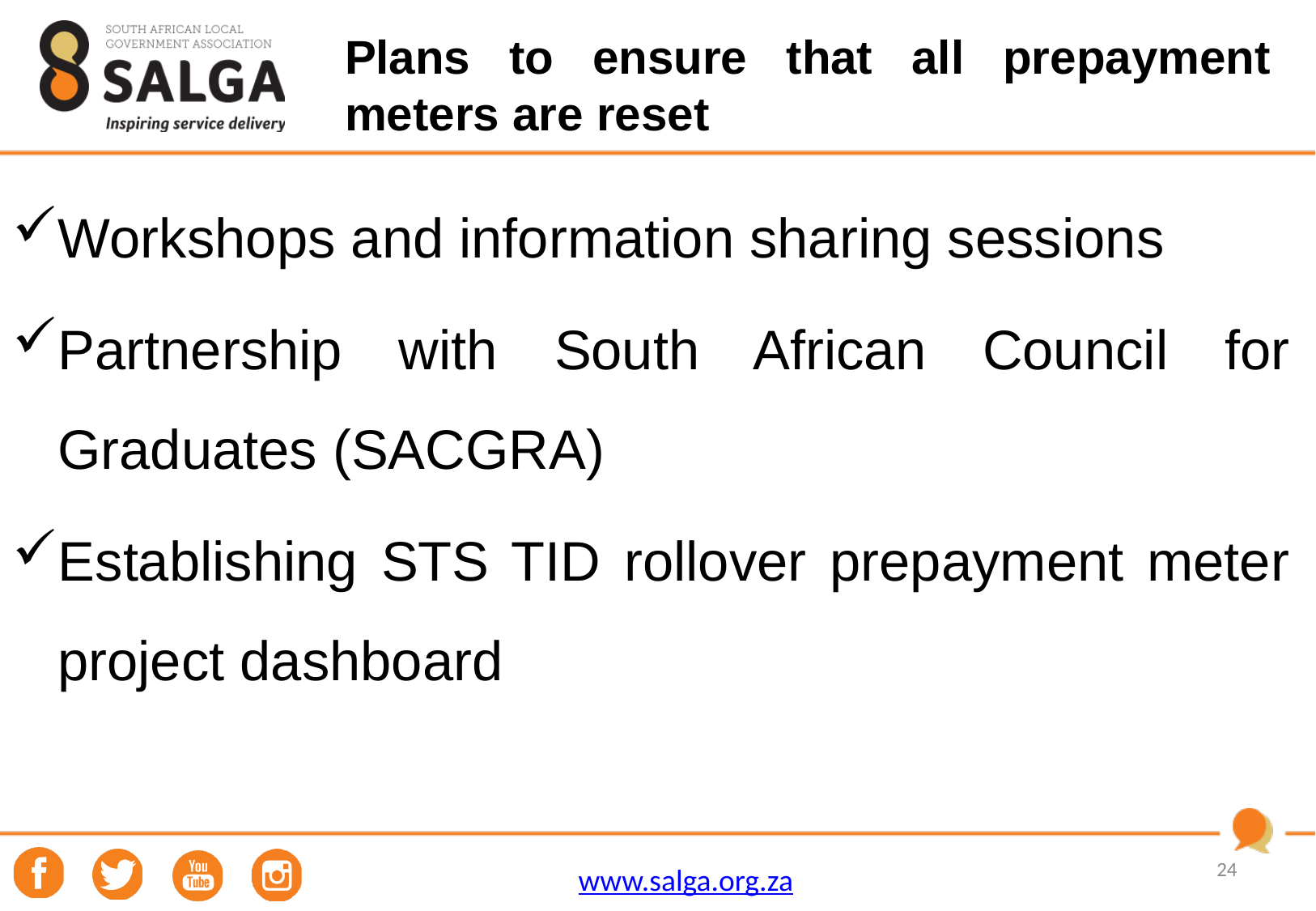

# Plans to ensure that all prepayment meters are reset
Workshops and information sharing sessions
Partnership with South African Council for Graduates (SACGRA)
Establishing STS TID rollover prepayment meter project dashboard

24